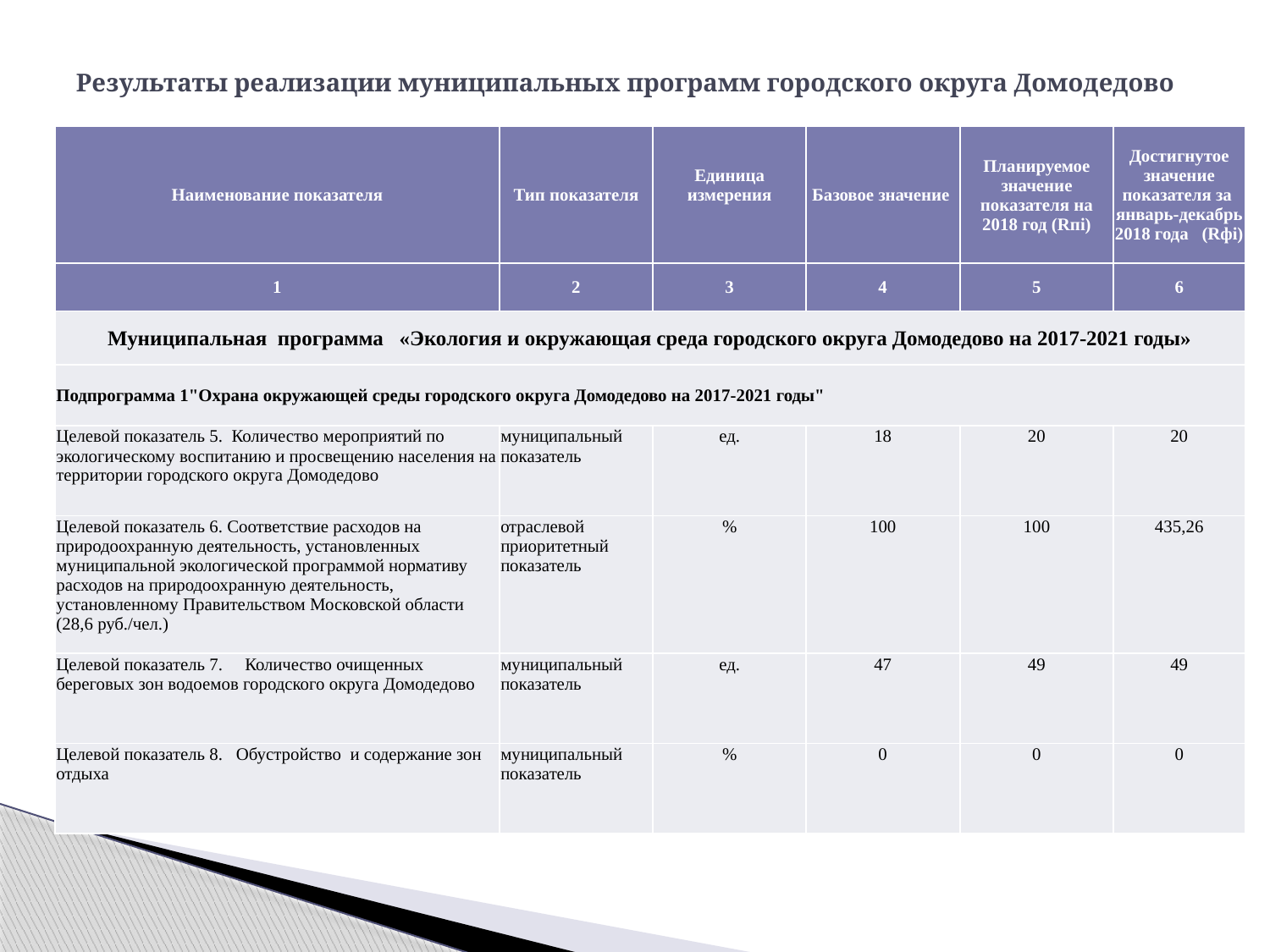

# Результаты реализации муниципальных программ городского округа Домодедово
| Наименование показателя | Тип показателя | Единица измерения | Базовое значение | Планируемое значение показателя на 2018 год (Rпi) | Достигнутое значение показателя за январь-декабрь 2018 года (Rфi) |
| --- | --- | --- | --- | --- | --- |
| 1 | 2 | 3 | 4 | 5 | 6 |
| Муниципальная программа «Экология и окружающая среда городского округа Домодедово на 2017-2021 годы» |  |  |  |  |  |
| Подпрограмма 1"Охрана окружающей среды городского округа Домодедово на 2017-2021 годы" |  |  |  |  |  |
| Целевой показатель 5. Количество мероприятий по экологическому воспитанию и просвещению населения на территории городского округа Домодедово | муниципальный показатель | ед. | 18 | 20 | 20 |
| Целевой показатель 6. Соответствие расходов на природоохранную деятельность, установленных муниципальной экологической программой нормативу расходов на природоохранную деятельность, установленному Правительством Московской области (28,6 руб./чел.) | отраслевой приоритетный показатель | % | 100 | 100 | 435,26 |
| Целевой показатель 7. Количество очищенных береговых зон водоемов городского округа Домодедово | муниципальный показатель | ед. | 47 | 49 | 49 |
| Целевой показатель 8. Обустройство и содержание зон отдыха | муниципальный показатель | % | 0 | 0 | 0 |